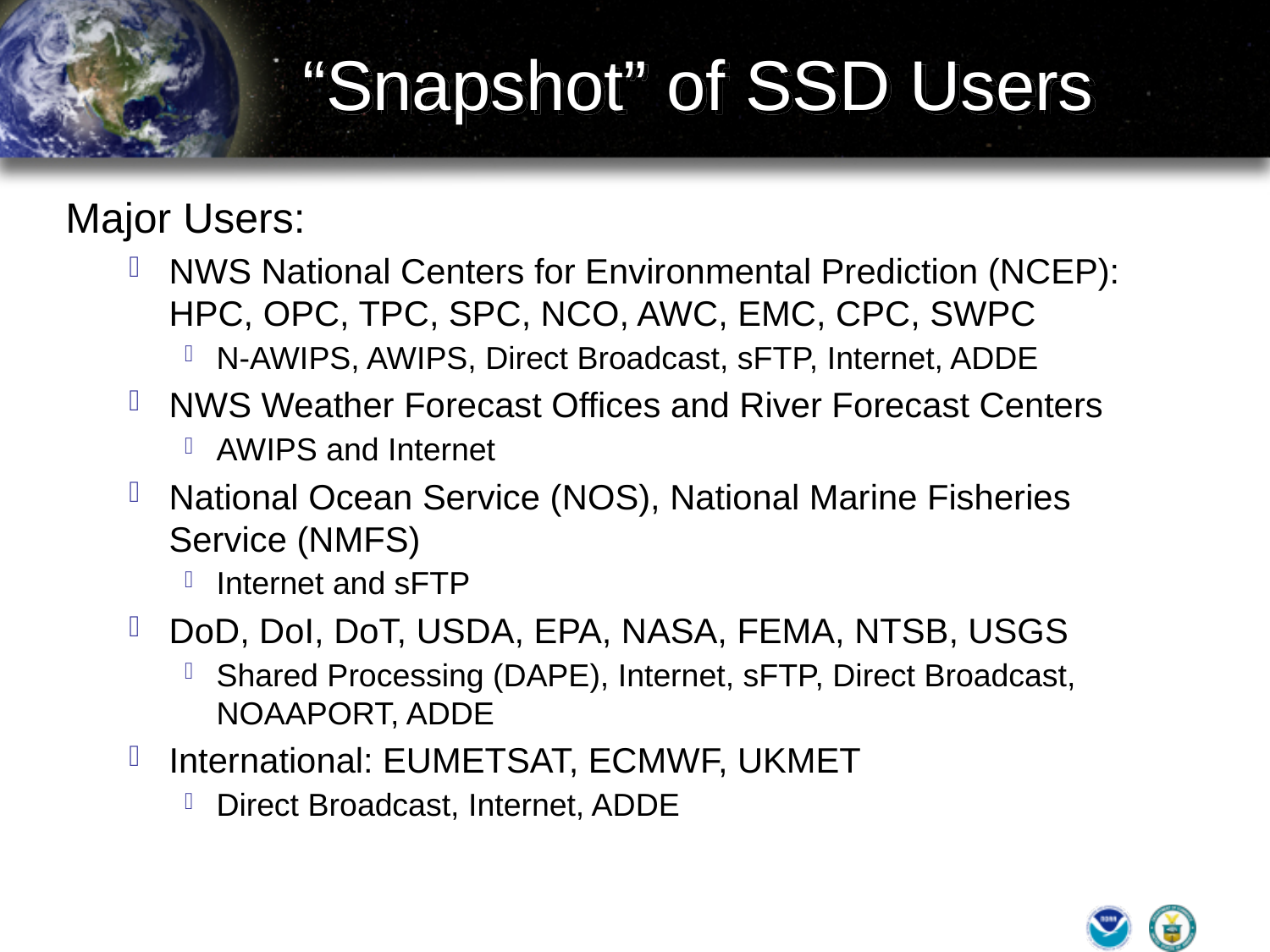

“Snapshot” of SSD Users
Major Users:
NWS National Centers for Environmental Prediction (NCEP): HPC, OPC, TPC, SPC, NCO, AWC, EMC, CPC, SWPC
N-AWIPS, AWIPS, Direct Broadcast, sFTP, Internet, ADDE
NWS Weather Forecast Offices and River Forecast Centers
AWIPS and Internet
National Ocean Service (NOS), National Marine Fisheries Service (NMFS)
Internet and sFTP
DoD, DoI, DoT, USDA, EPA, NASA, FEMA, NTSB, USGS
Shared Processing (DAPE), Internet, sFTP, Direct Broadcast, NOAAPORT, ADDE
International: EUMETSAT, ECMWF, UKMET
Direct Broadcast, Internet, ADDE